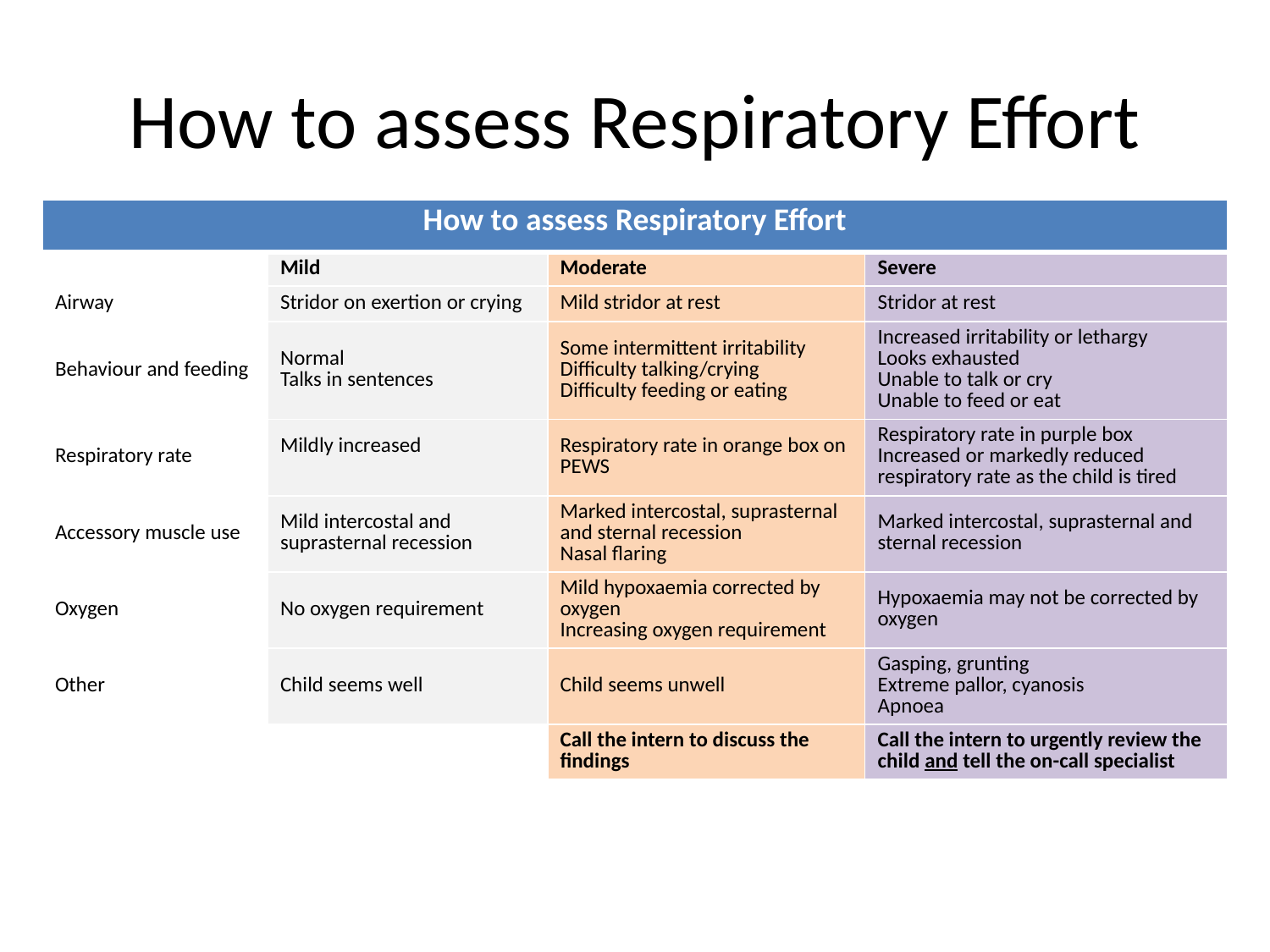

# How to assess Respiratory Effort
| How to assess Respiratory Effort |  |  |  |
| --- | --- | --- | --- |
|  | Mild | Moderate | Severe |
| Airway | Stridor on exertion or crying | Mild stridor at rest | Stridor at rest |
| Behaviour and feeding | Normal Talks in sentences | Some intermittent irritability Difficulty talking/crying Difficulty feeding or eating | Increased irritability or lethargy Looks exhausted Unable to talk or cry Unable to feed or eat |
| Respiratory rate | Mildly increased | Respiratory rate in orange box on PEWS | Respiratory rate in purple box Increased or markedly reduced respiratory rate as the child is tired |
| Accessory muscle use | Mild intercostal and suprasternal recession | Marked intercostal, suprasternal and sternal recession Nasal flaring | Marked intercostal, suprasternal and sternal recession |
| Oxygen | No oxygen requirement | Mild hypoxaemia corrected by oxygen Increasing oxygen requirement | Hypoxaemia may not be corrected by oxygen |
| Other | Child seems well | Child seems unwell | Gasping, grunting Extreme pallor, cyanosis Apnoea |
|  |  | Call the intern to discuss the findings | Call the intern to urgently review the child and tell the on-call specialist |